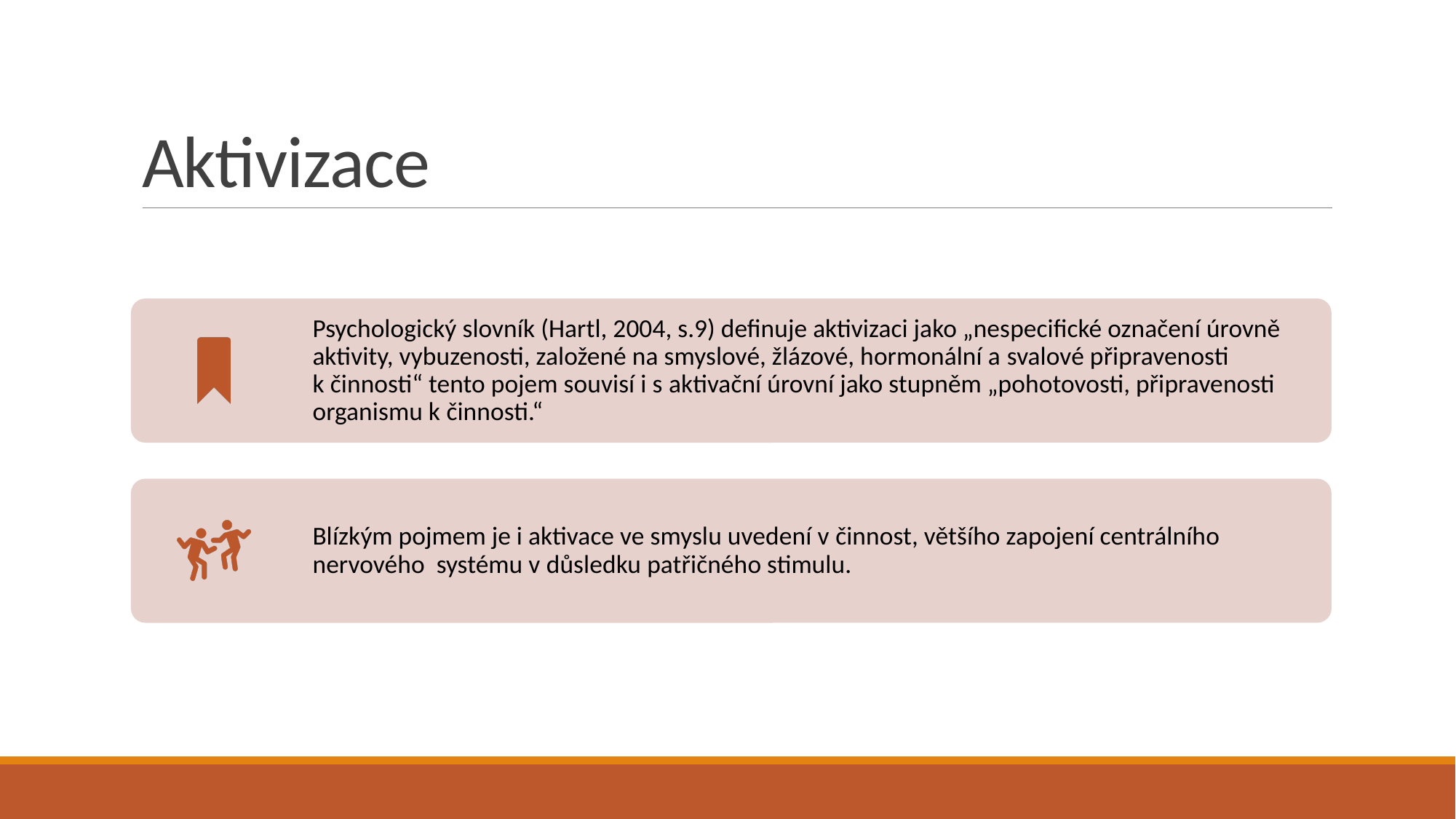

# Aktivizace
Psychologický slovník (Hartl, 2004, s.9) definuje aktivizaci jako „nespecifické označení úrovně aktivity, vybuzenosti, založené na smyslové, žlázové, hormonální a svalové připravenosti k činnosti“ tento pojem souvisí i s aktivační úrovní jako stupněm „pohotovosti, připravenosti organismu k činnosti.“
Blízkým pojmem je i aktivace ve smyslu uvedení v činnost, většího zapojení centrálního nervového  systému v důsledku patřičného stimulu.